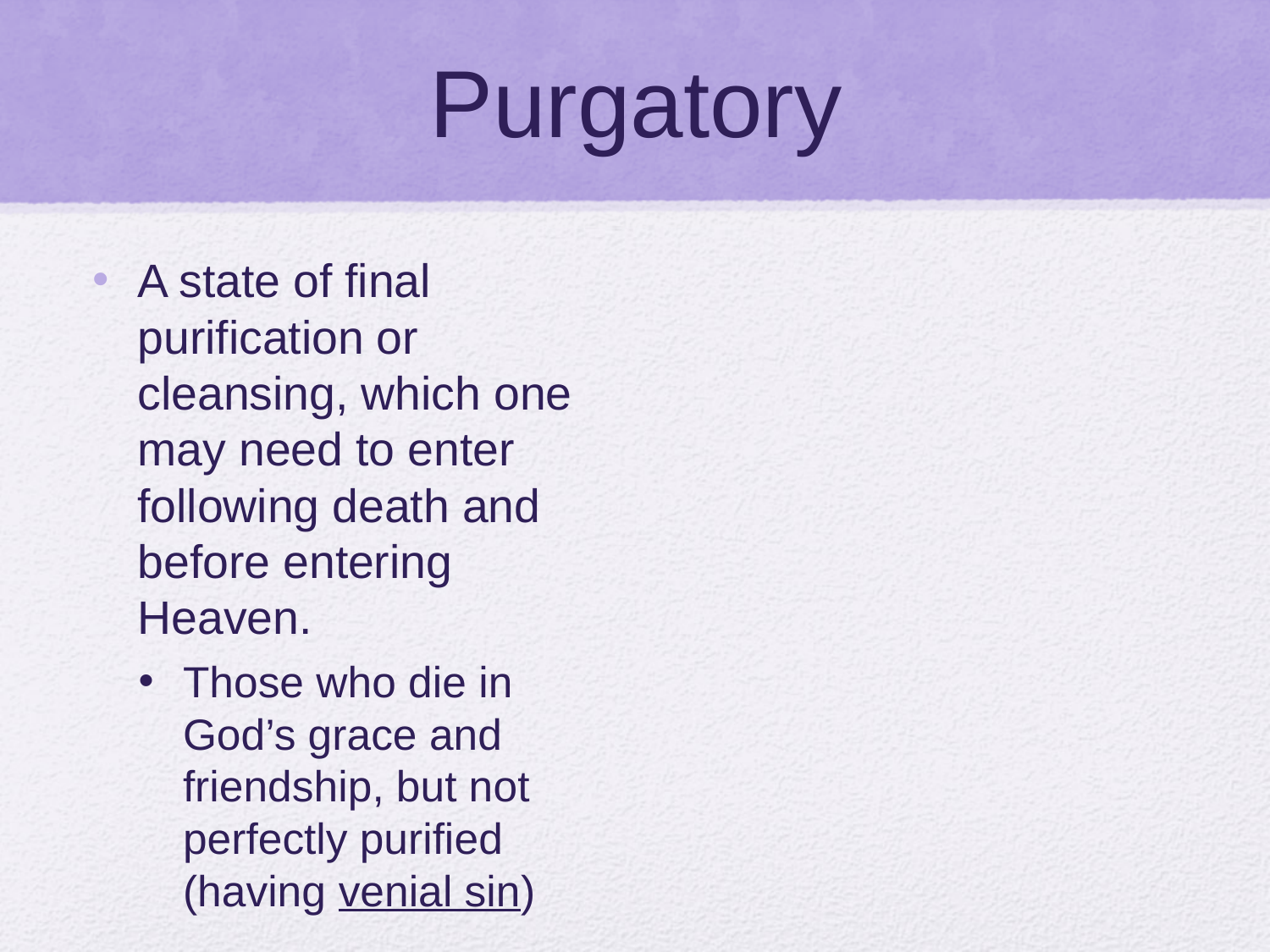

# Purgatory
A state of final purification or cleansing, which one may need to enter following death and before entering Heaven.
Those who die in God’s grace and friendship, but not perfectly purified (having venial sin)